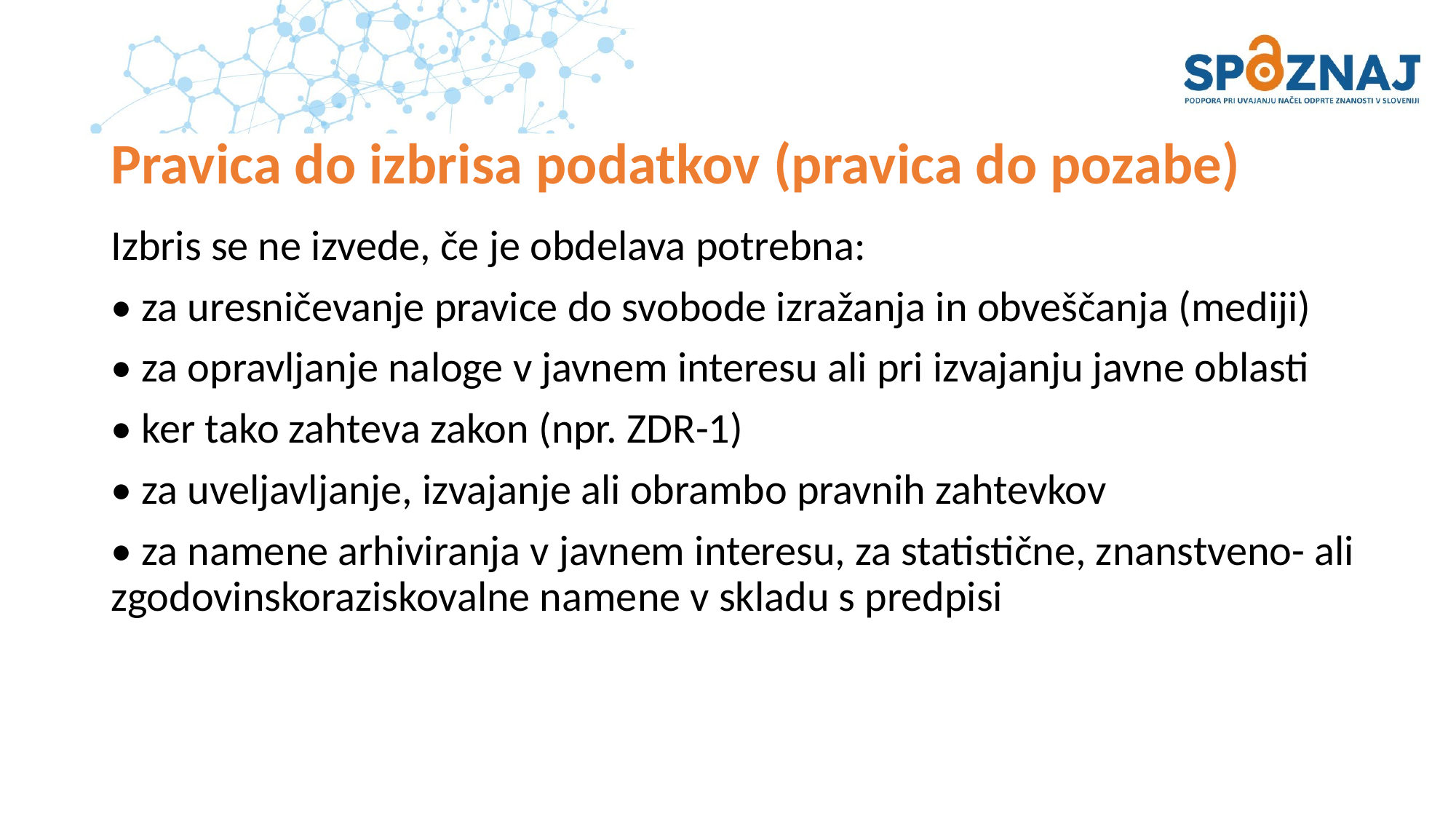

# Pravica do izbrisa podatkov (pravica do pozabe)
Izbris se ne izvede, če je obdelava potrebna:
• za uresničevanje pravice do svobode izražanja in obveščanja (mediji)
• za opravljanje naloge v javnem interesu ali pri izvajanju javne oblasti
• ker tako zahteva zakon (npr. ZDR-1)
• za uveljavljanje, izvajanje ali obrambo pravnih zahtevkov
• za namene arhiviranja v javnem interesu, za statistične, znanstveno- ali zgodovinskoraziskovalne namene v skladu s predpisi